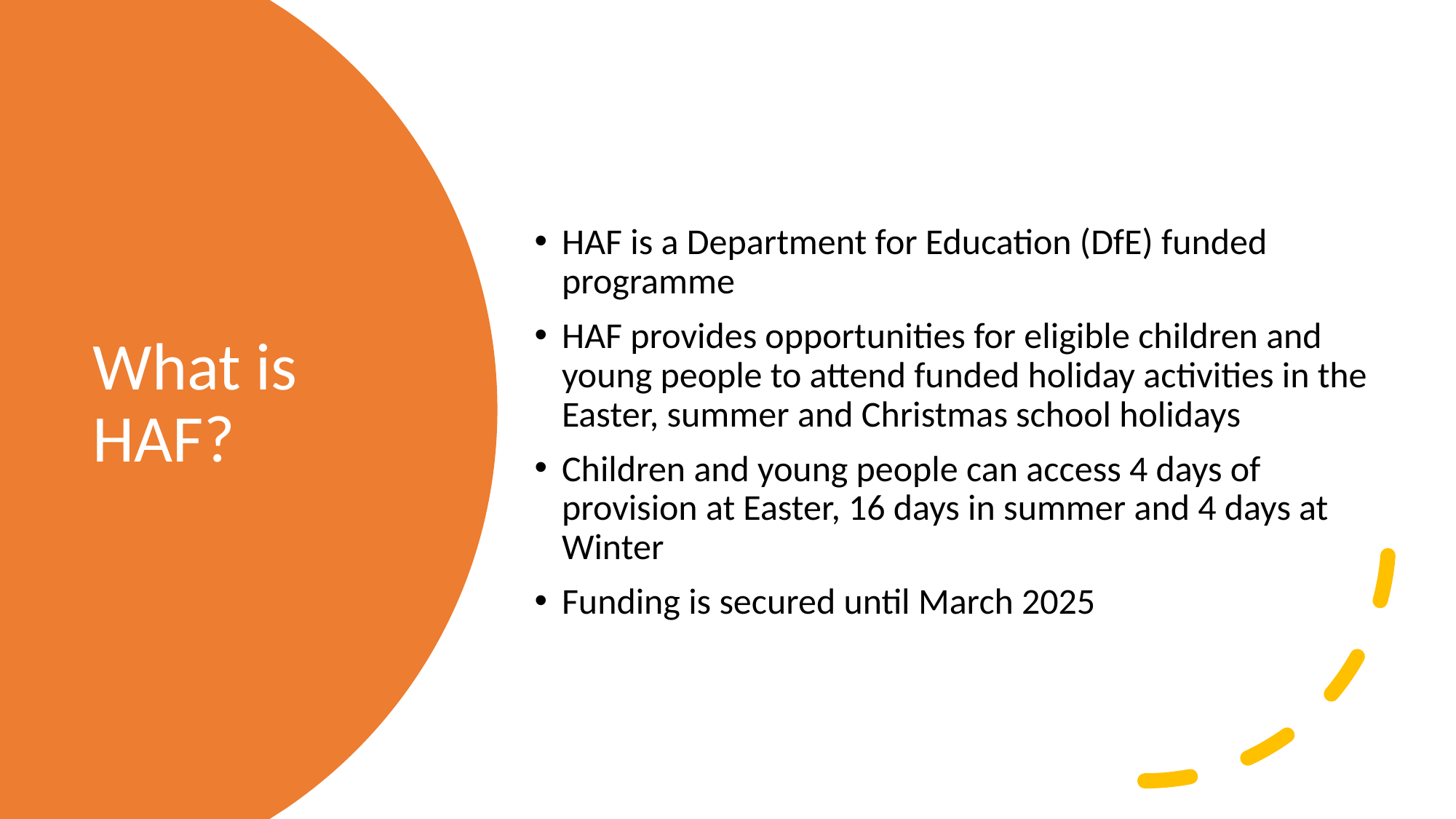

HAF is a Department for Education (DfE) funded programme
HAF provides opportunities for eligible children and young people to attend funded holiday activities in the Easter, summer and Christmas school holidays
Children and young people can access 4 days of provision at Easter, 16 days in summer and 4 days at Winter
Funding is secured until March 2025

# What is HAF?